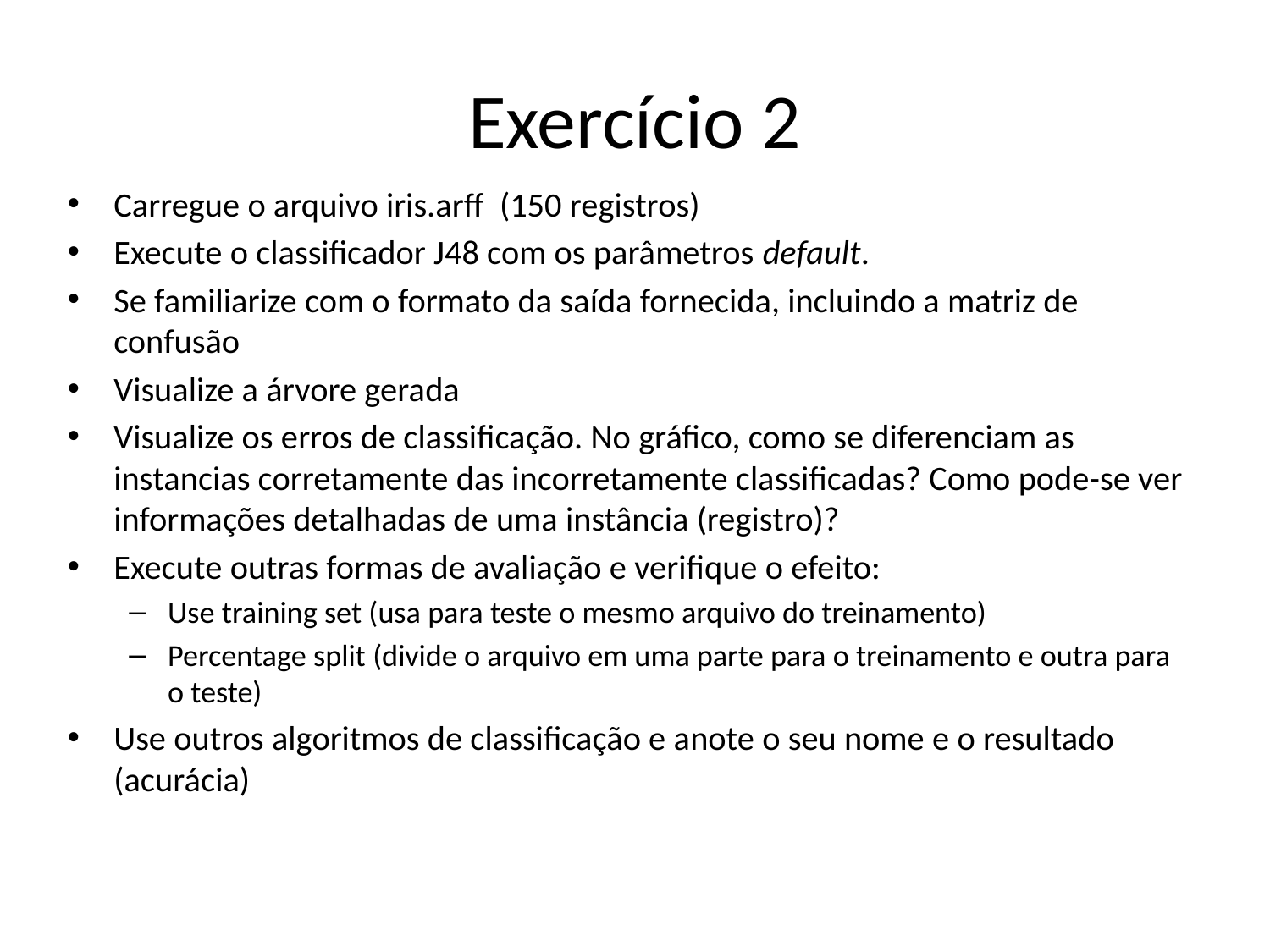

# Exercício 2
Carregue o arquivo iris.arff  (150 registros)
Execute o classificador J48 com os parâmetros default.
Se familiarize com o formato da saída fornecida, incluindo a matriz de confusão
Visualize a árvore gerada
Visualize os erros de classificação. No gráfico, como se diferenciam as instancias corretamente das incorretamente classificadas? Como pode-se ver informações detalhadas de uma instância (registro)?
Execute outras formas de avaliação e verifique o efeito:
Use training set (usa para teste o mesmo arquivo do treinamento)
Percentage split (divide o arquivo em uma parte para o treinamento e outra para o teste)
Use outros algoritmos de classificação e anote o seu nome e o resultado (acurácia)